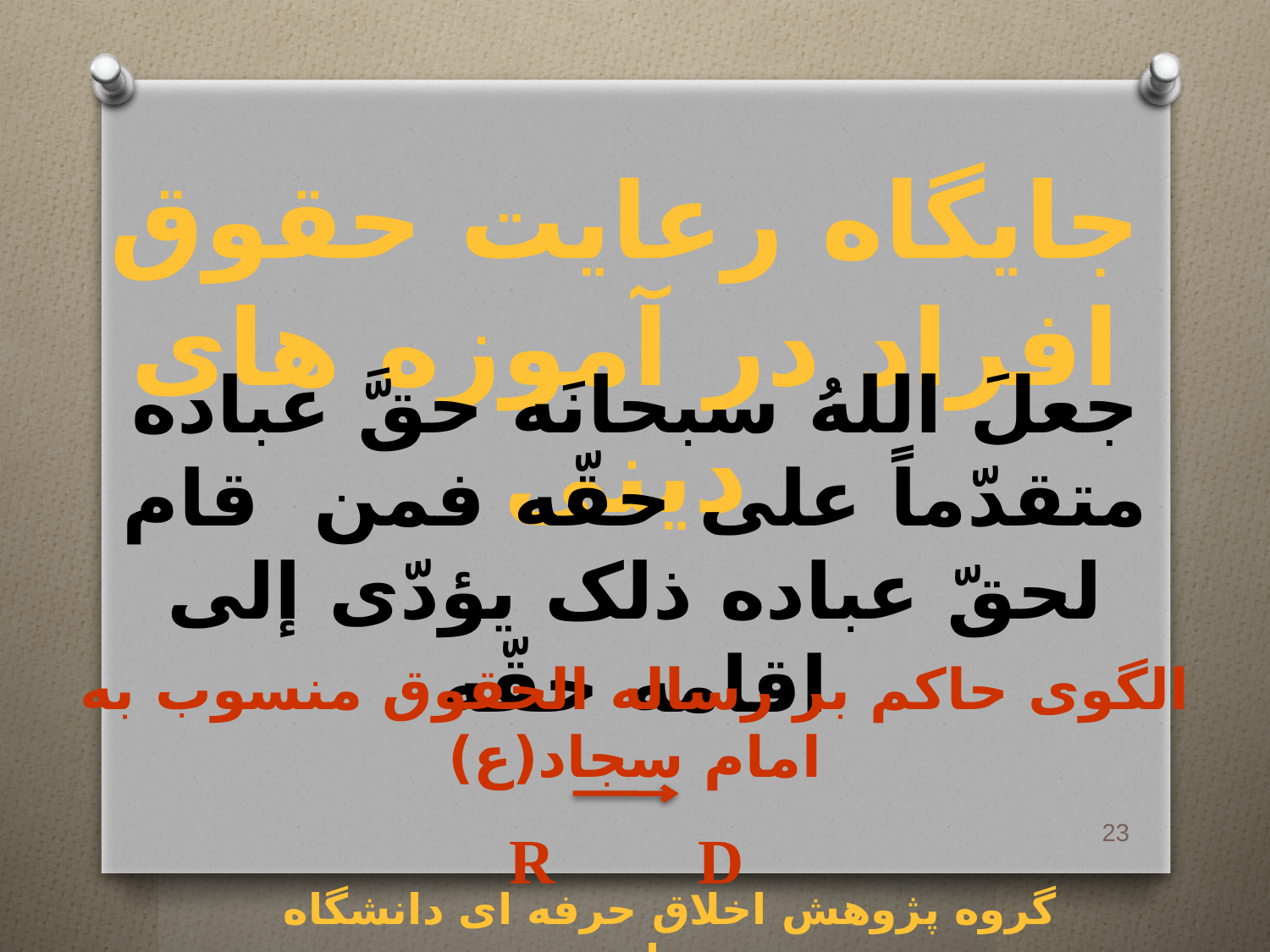

جایگاه رعایت حقوق افراد در آموزه های دینی
جعلَ اللهُ سبحانَه حقَّ عباده متقدّماً علی حقّه فمن  قام لحقّ عباده ذلک یؤدّی إلی اقامه حقّه
الگوی حاکم بر رساله الحقوق منسوب به امام سجاد(ع)
R         D
23
گروه پژوهش اخلاق حرفه ای دانشگاه تهران